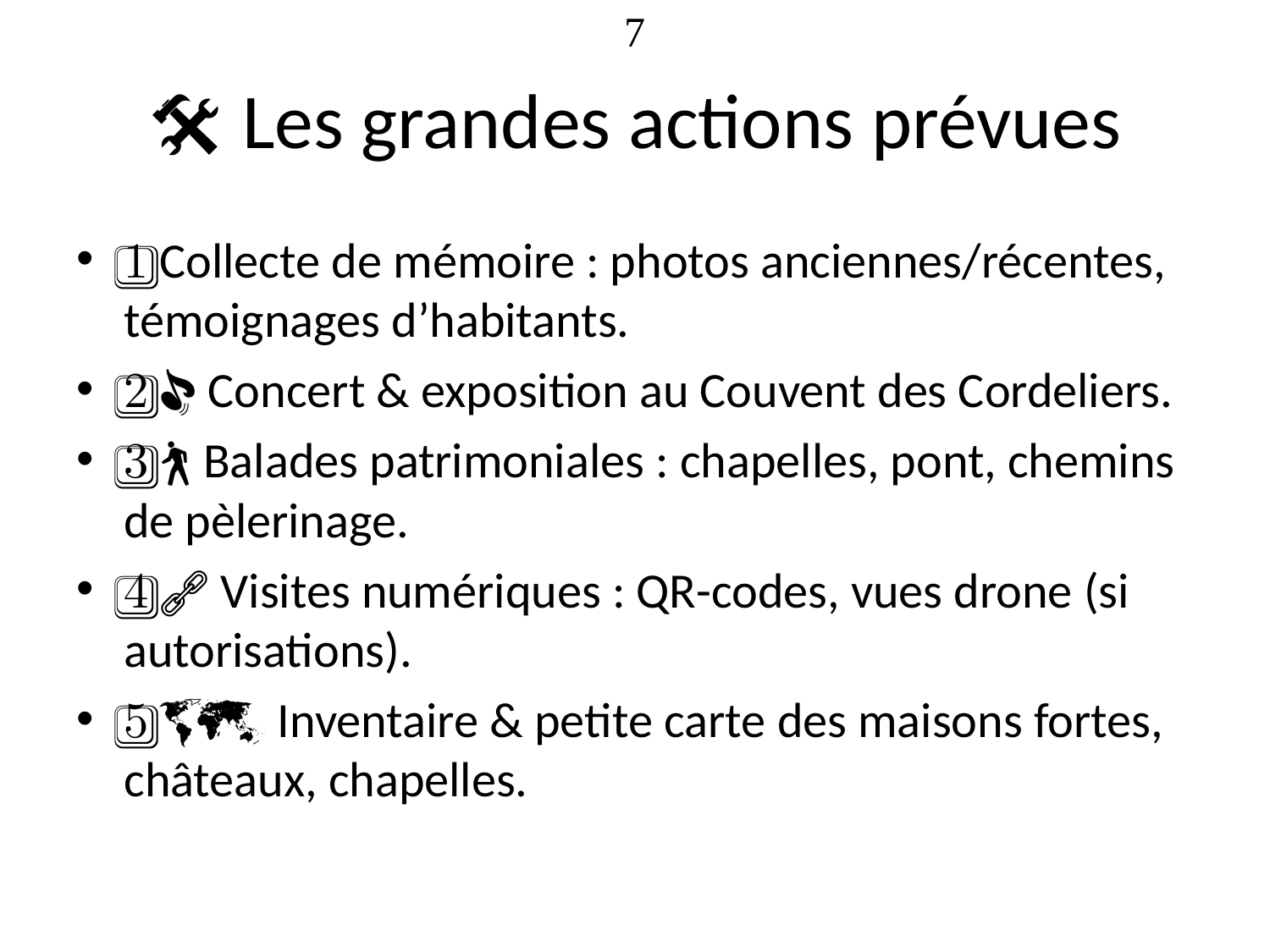

7
# 🛠️ Les grandes actions prévues
1️⃣ Collecte de mémoire : photos anciennes/récentes, témoignages d’habitants.
2️⃣ 🎵 Concert & exposition au Couvent des Cordeliers.
3️⃣ 🚶 Balades patrimoniales : chapelles, pont, chemins de pèlerinage.
4️⃣ 🔗 Visites numériques : QR-codes, vues drone (si autorisations).
5️⃣ 🗺️ Inventaire & petite carte des maisons fortes, châteaux, chapelles.